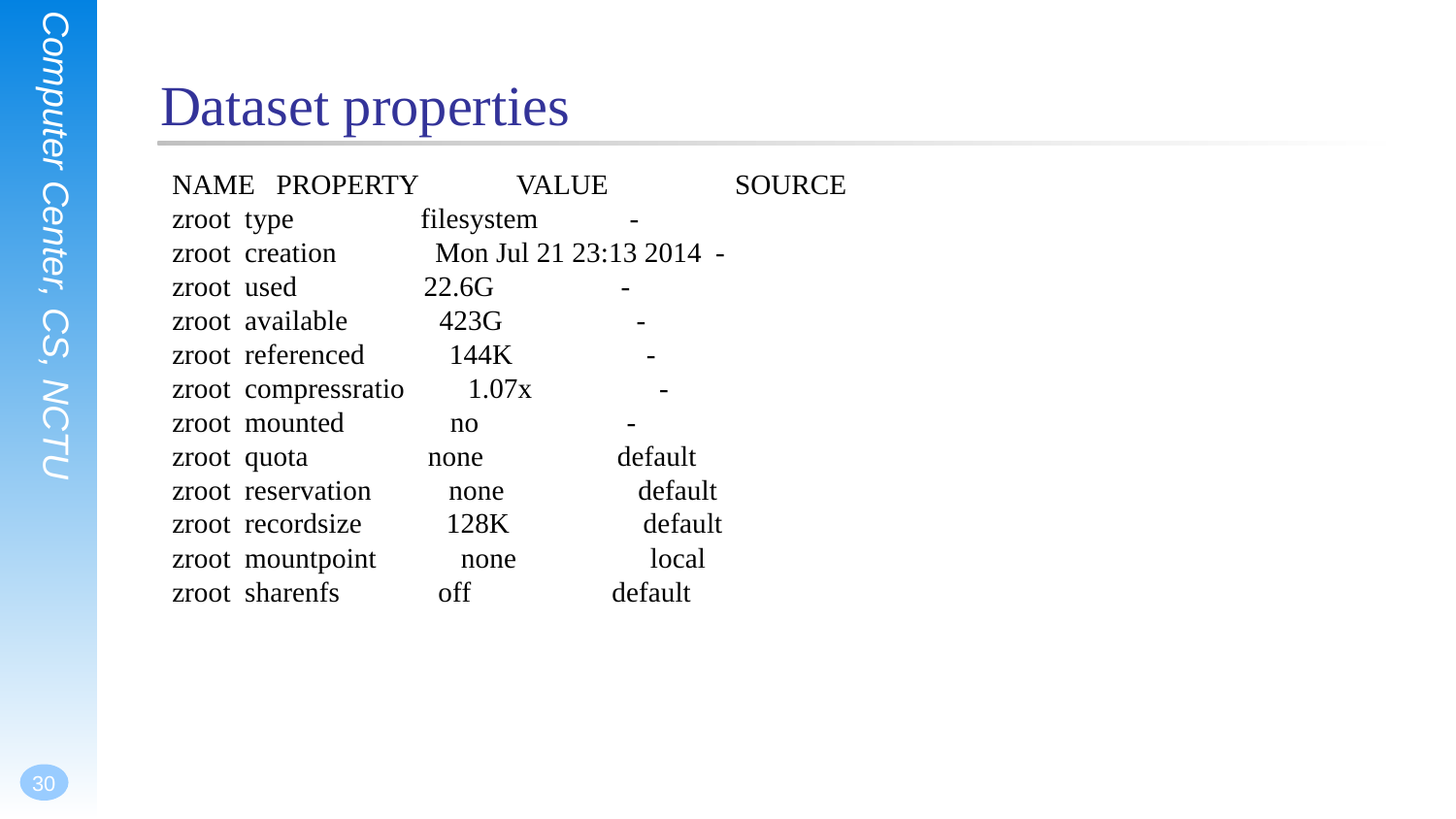

# Dataset properties
NAME   PROPERTY              VALUE                  SOURCE
zroot  type                  filesystem             -
zroot  creation              Mon Jul 21 23:13 2014  -
zroot  used                  22.6G                  -
zroot  available             423G                   -
zroot  referenced            144K                   -
zroot  compressratio         1.07x                  -
zroot  mounted               no                     -
zroot  quota                 none                   default
zroot  reservation           none                   default
zroot  recordsize            128K                   default
zroot  mountpoint            none                   local
zroot  sharenfs              off                    default